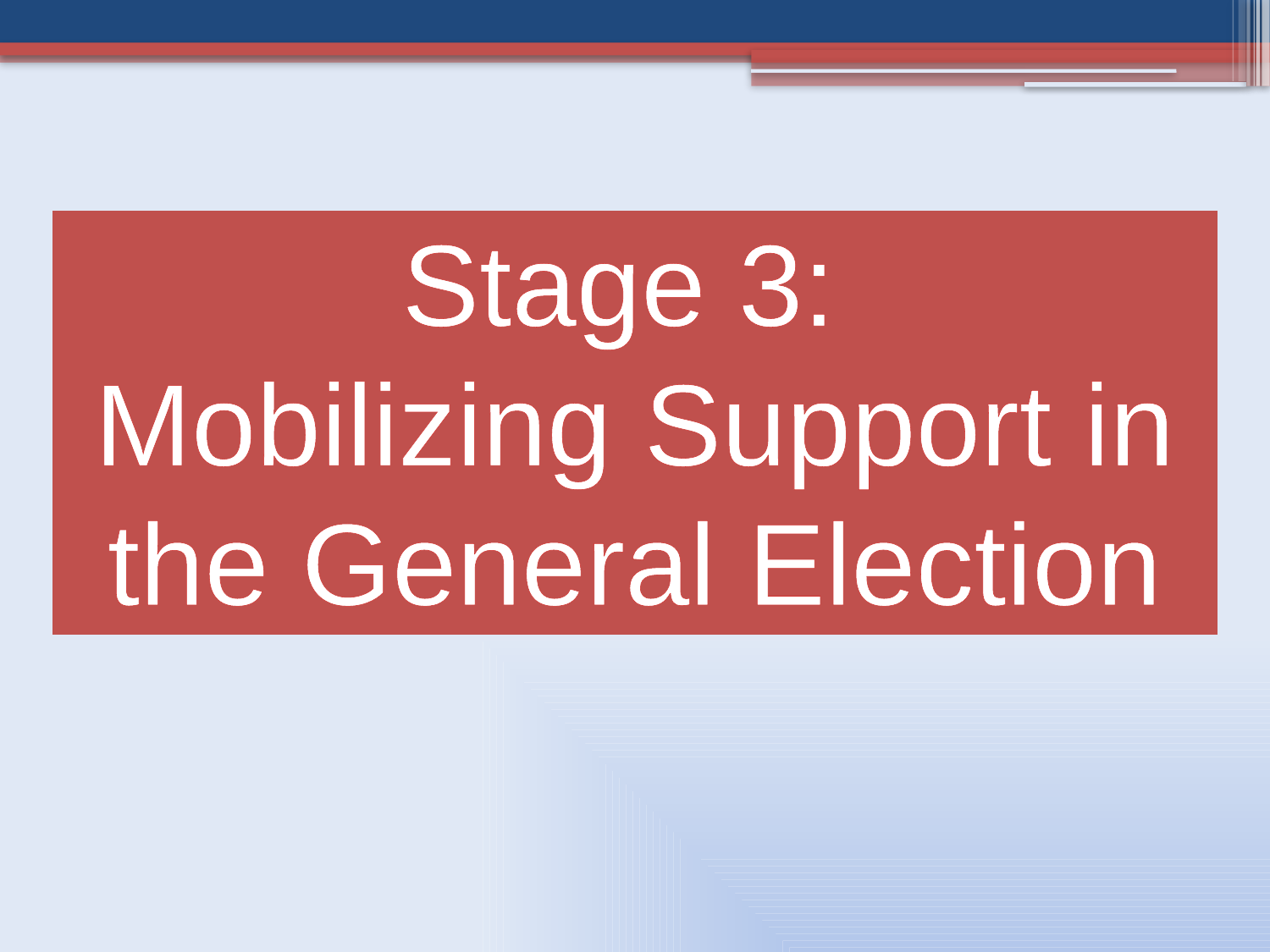

# Stage 3: Mobilizing Support in the General Election